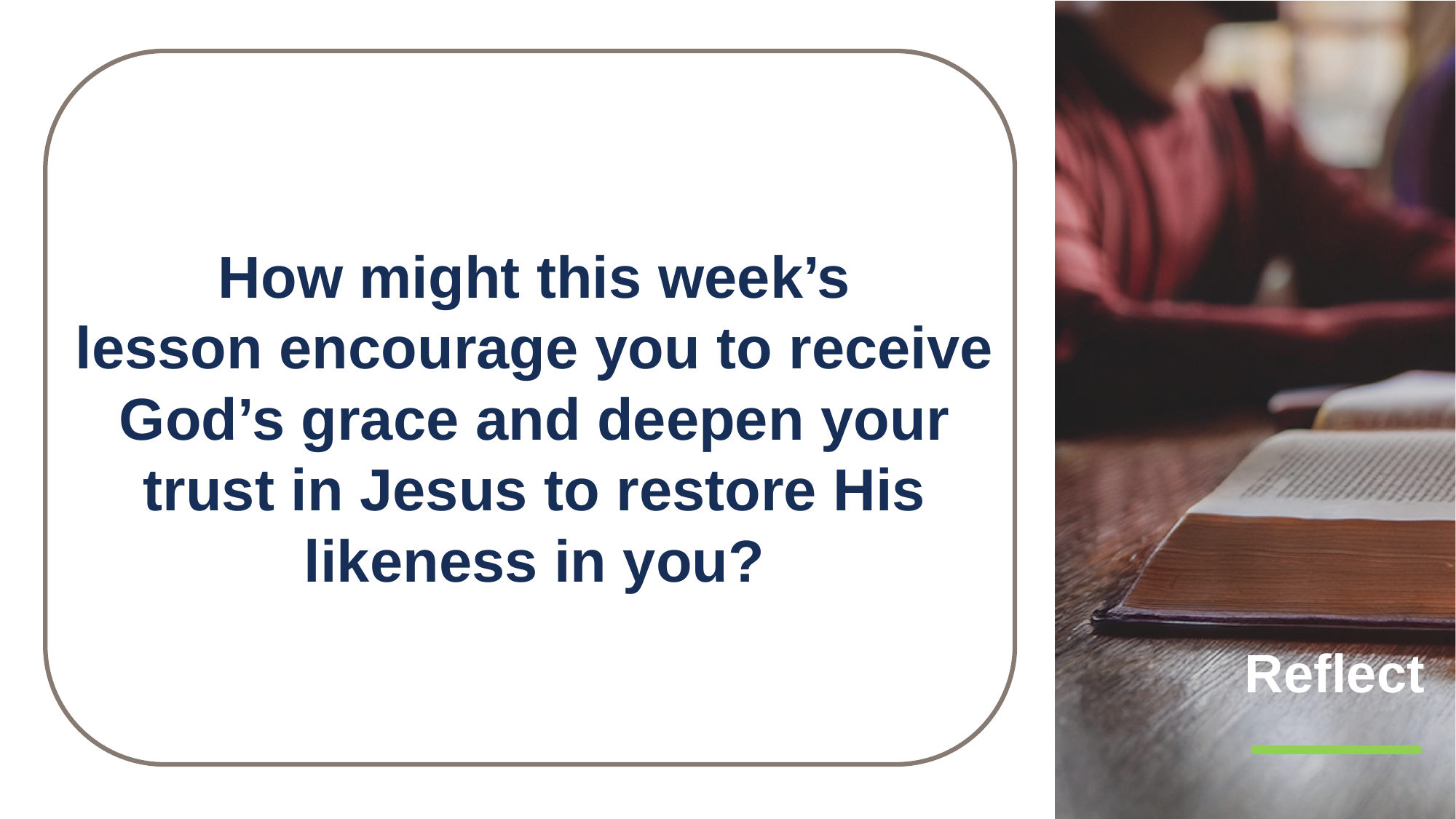

How might this week’s
lesson encourage you to receive God’s grace and deepen your trust in Jesus to restore His likeness in you?
# Reflect